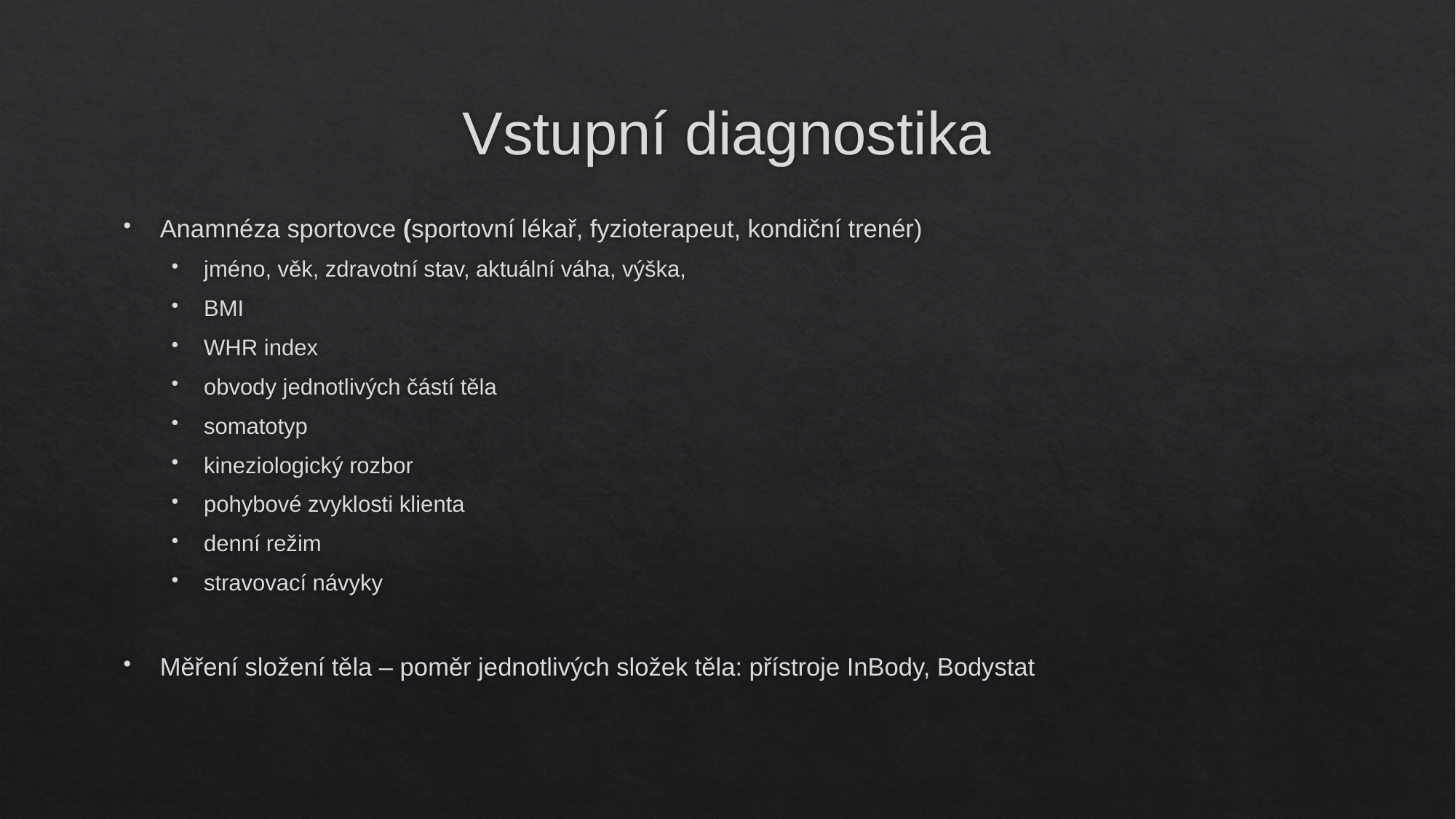

# Vstupní diagnostika
Anamnéza sportovce (sportovní lékař, fyzioterapeut, kondiční trenér)
jméno, věk, zdravotní stav, aktuální váha, výška,
BMI
WHR index
obvody jednotlivých částí těla
somatotyp
kineziologický rozbor
pohybové zvyklosti klienta
denní režim
stravovací návyky

Měření složení těla – poměr jednotlivých složek těla: přístroje InBody, Bodystat